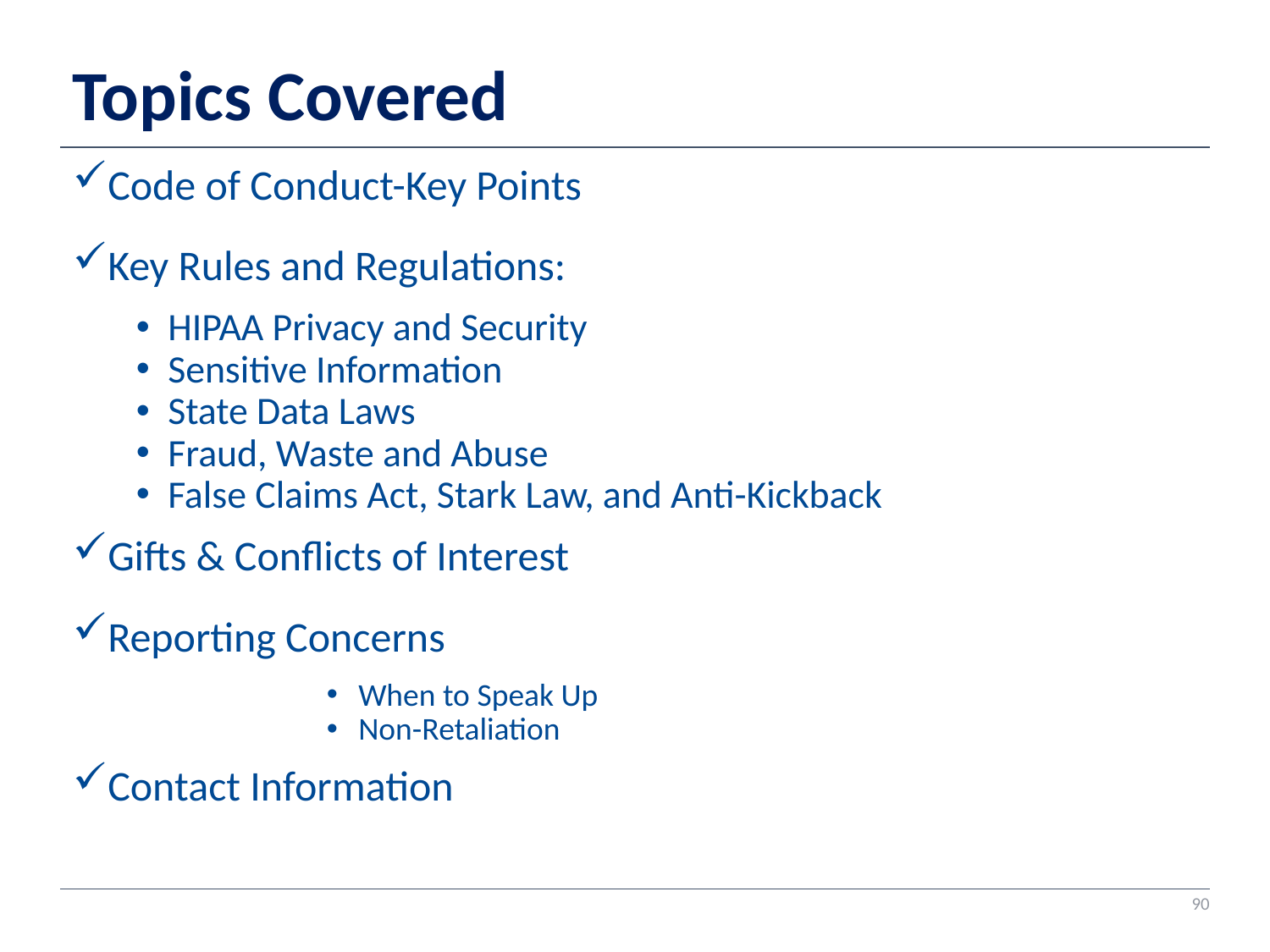

Topics Covered
Code of Conduct-Key Points
Key Rules and Regulations:
HIPAA Privacy and Security
Sensitive Information
State Data Laws
Fraud, Waste and Abuse
False Claims Act, Stark Law, and Anti-Kickback
Gifts & Conflicts of Interest
Reporting Concerns
When to Speak Up
Non-Retaliation
Contact Information
90